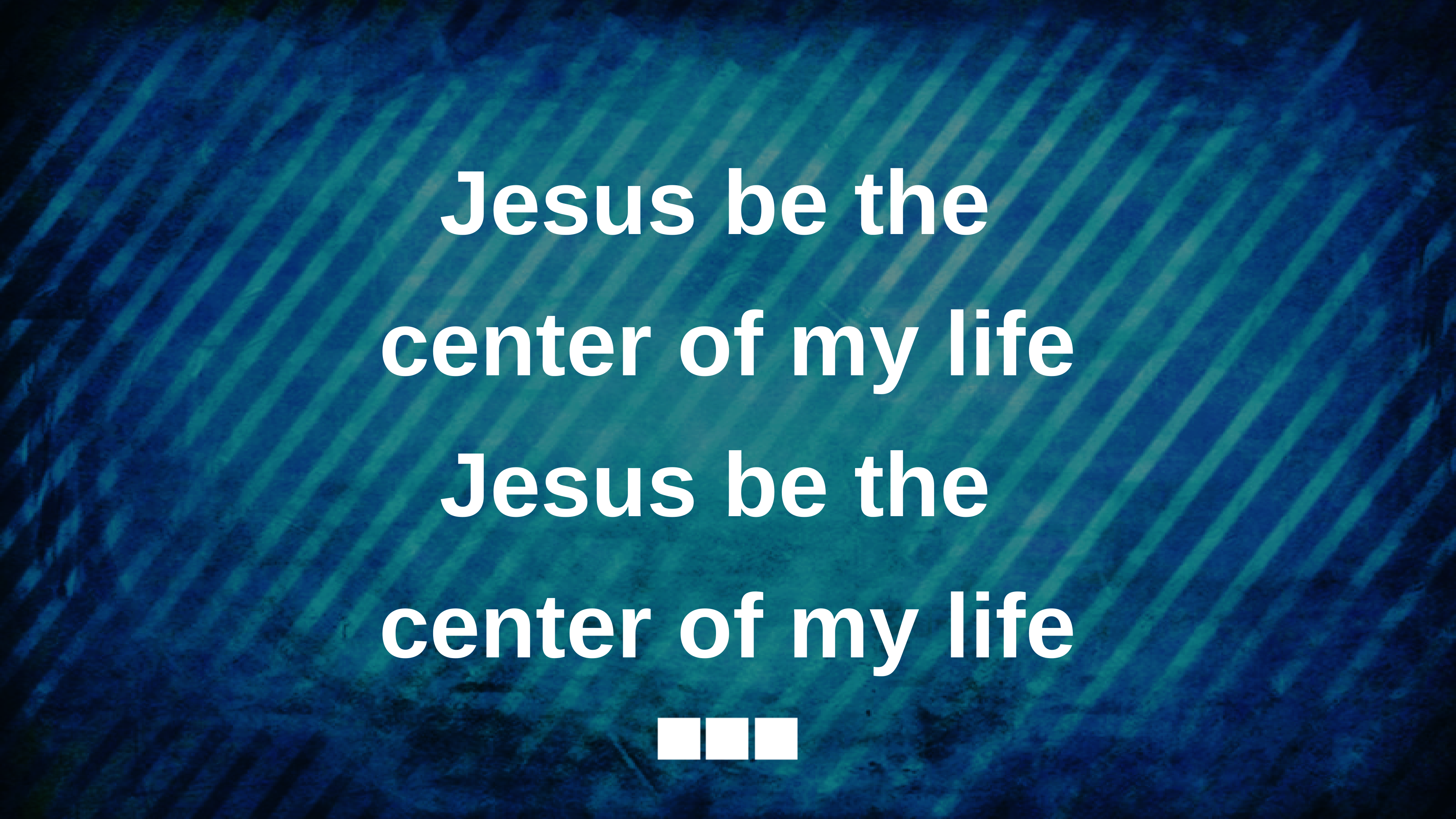

Jesus be the
center of my life
Jesus be the
center of my life